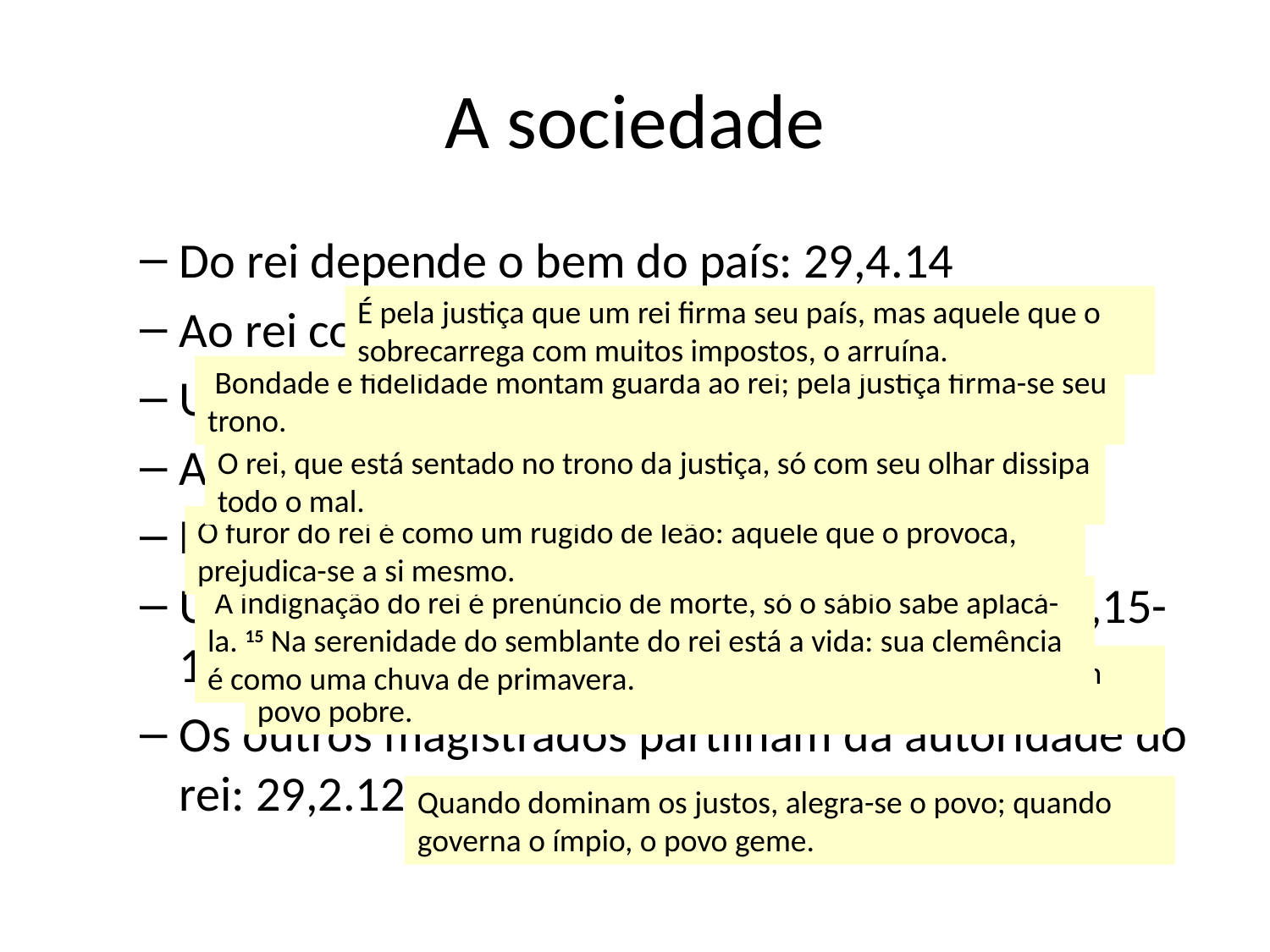

# A sociedade
Do rei depende o bem do país: 29,4.14
Ao rei convém também a generosidade: 20,28
Um bom rei faz desaparecer a maldade: 20,8
A ira do rei é perigosa: 20,2; 19,20
Ele decide sobre a vida e a morte: 16,14-15
Um governante ruim é fonte de desgraças: 28,15-16
Os outros magistrados partilham da autoridade do rei: 29,2.12
É pela justiça que um rei firma seu país, mas aquele que o sobrecarrega com muitos impostos, o arruína.
 Bondade e fidelidade montam guarda ao rei; pela justiça firma-se seu trono.
O rei, que está sentado no trono da justiça, só com seu olhar dissipa todo o mal.
O furor do rei é como um rugido de leão: aquele que o provoca, prejudica-se a si mesmo.
 A indignação do rei é prenúncio de morte, só o sábio sabe aplacá-la. 15 Na serenidade do semblante do rei está a vida: sua clemência é como uma chuva de primavera.
 Leão rugidor, urso esfaimado: tal é o ímpio que domina sobre um povo pobre.
Quando dominam os justos, alegra-se o povo; quando governa o ímpio, o povo geme.